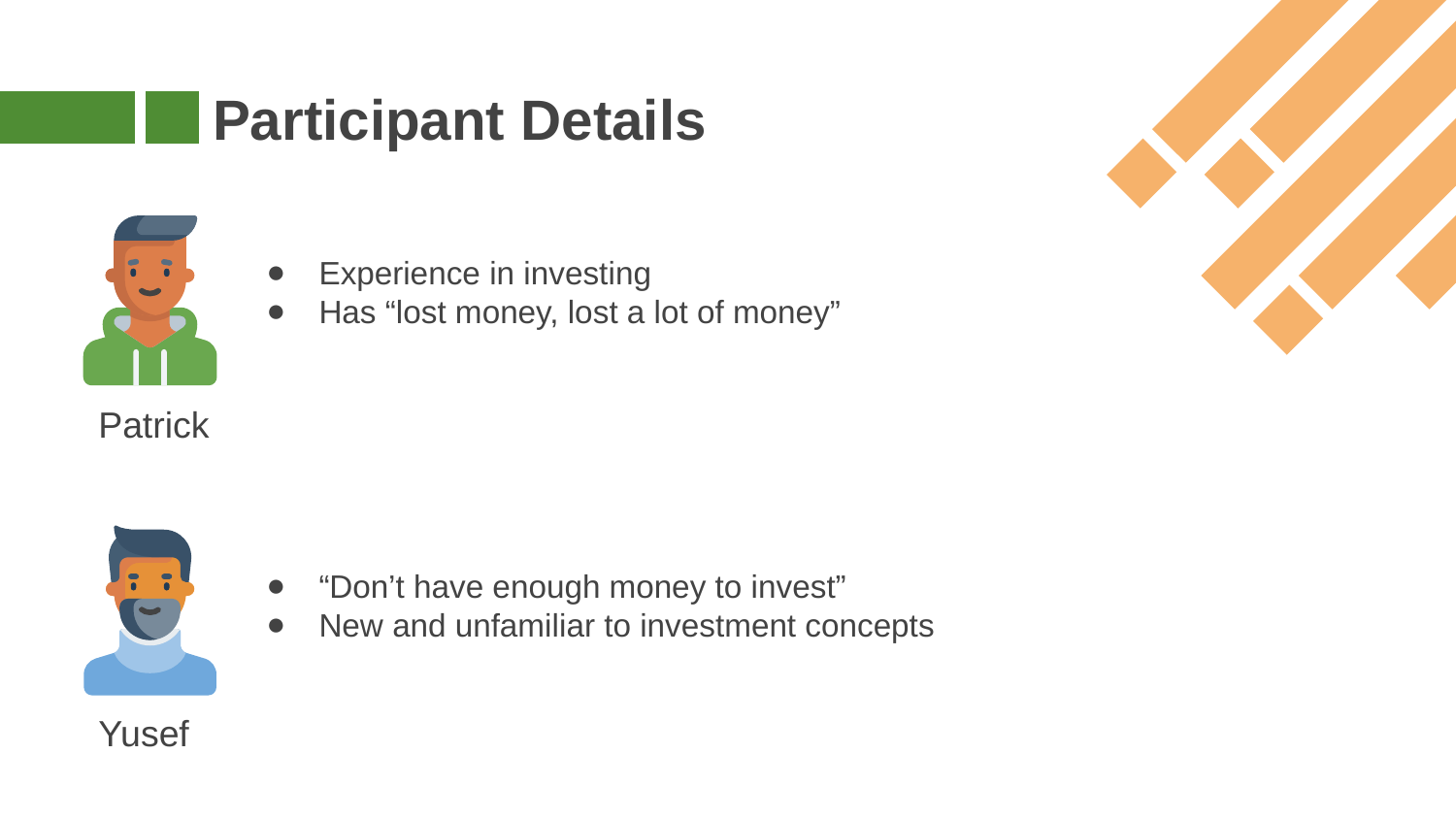

# Participant Details

Experience in investing
Has “lost money, lost a lot of money”
Patrick

“Don’t have enough money to invest”
New and unfamiliar to investment concepts
Yusef